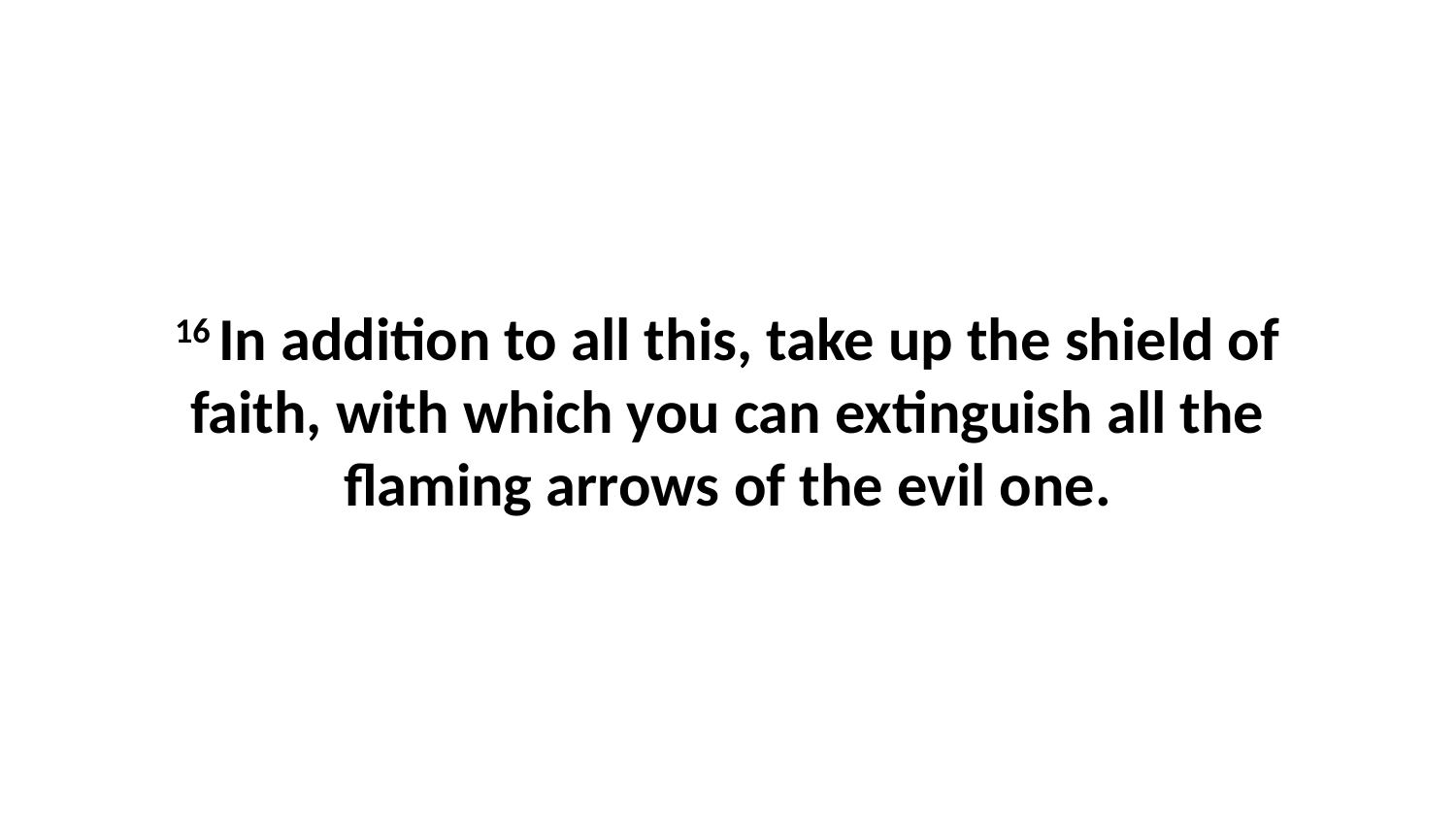

16 In addition to all this, take up the shield of faith, with which you can extinguish all the flaming arrows of the evil one.